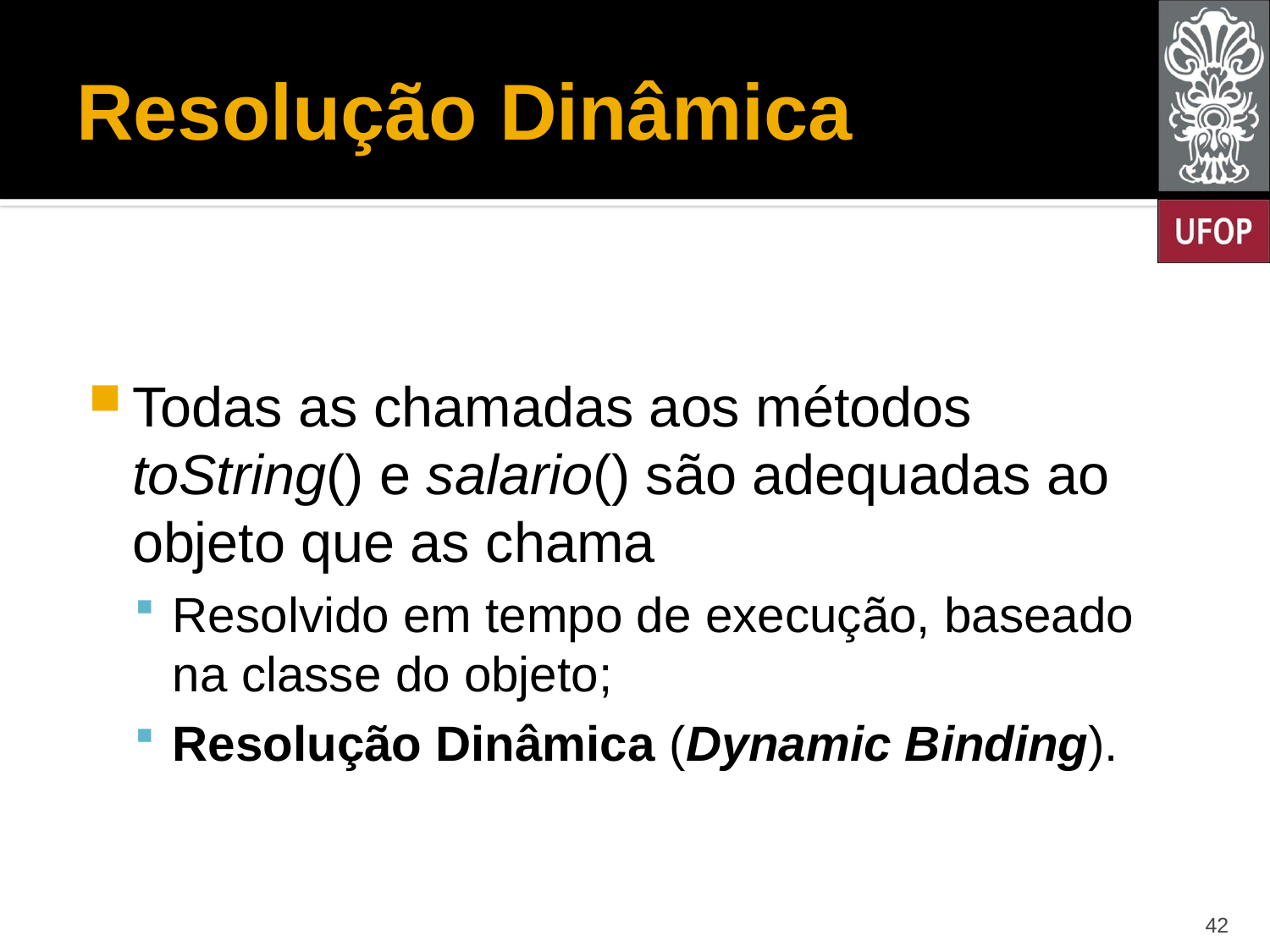

# Resolução Dinâmica
Todas as chamadas aos métodos toString() e salario() são adequadas ao objeto que as chama
Resolvido em tempo de execução, baseado na classe do objeto;
Resolução Dinâmica (Dynamic Binding).
42